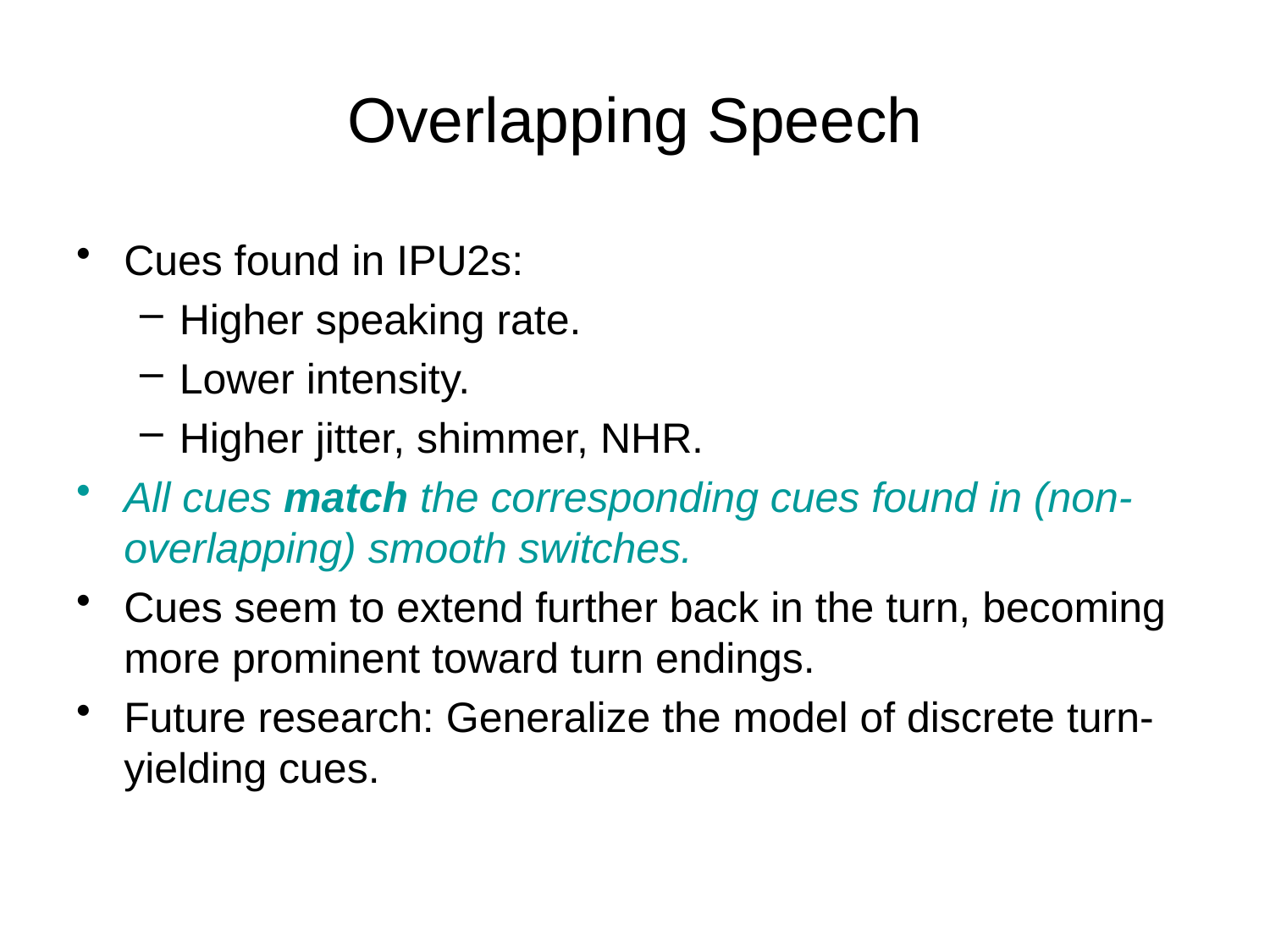

# Overlapping Speech
Cues found in IPU2s:
Higher speaking rate.
Lower intensity.
Higher jitter, shimmer, NHR.
All cues match the corresponding cues found in (non-overlapping) smooth switches.
Cues seem to extend further back in the turn, becoming more prominent toward turn endings.
Future research: Generalize the model of discrete turn-yielding cues.